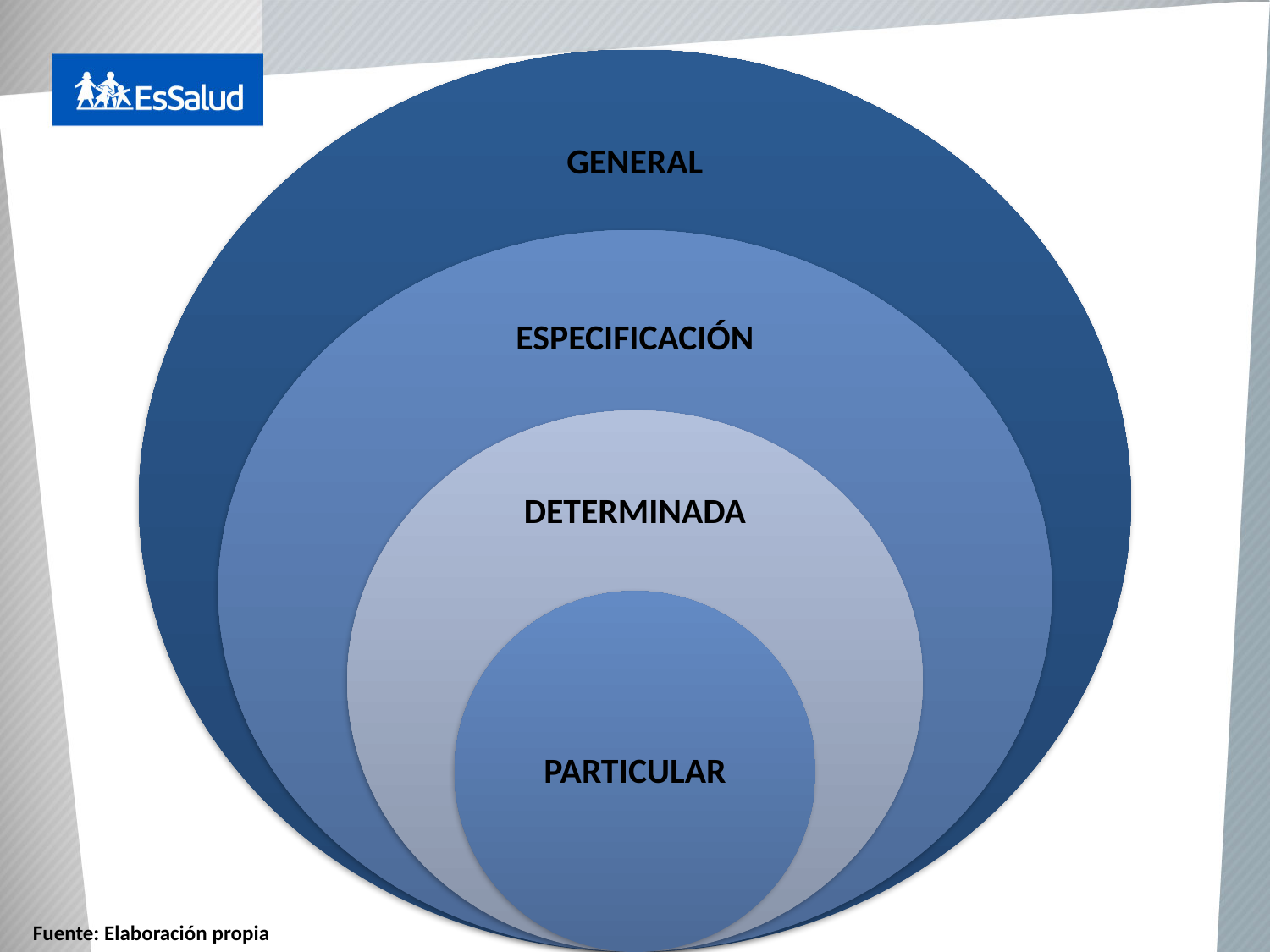

GENERAL
ESPECIFICACIÓN
DETERMINADA
PARTICULAR
Fuente: Elaboración propia